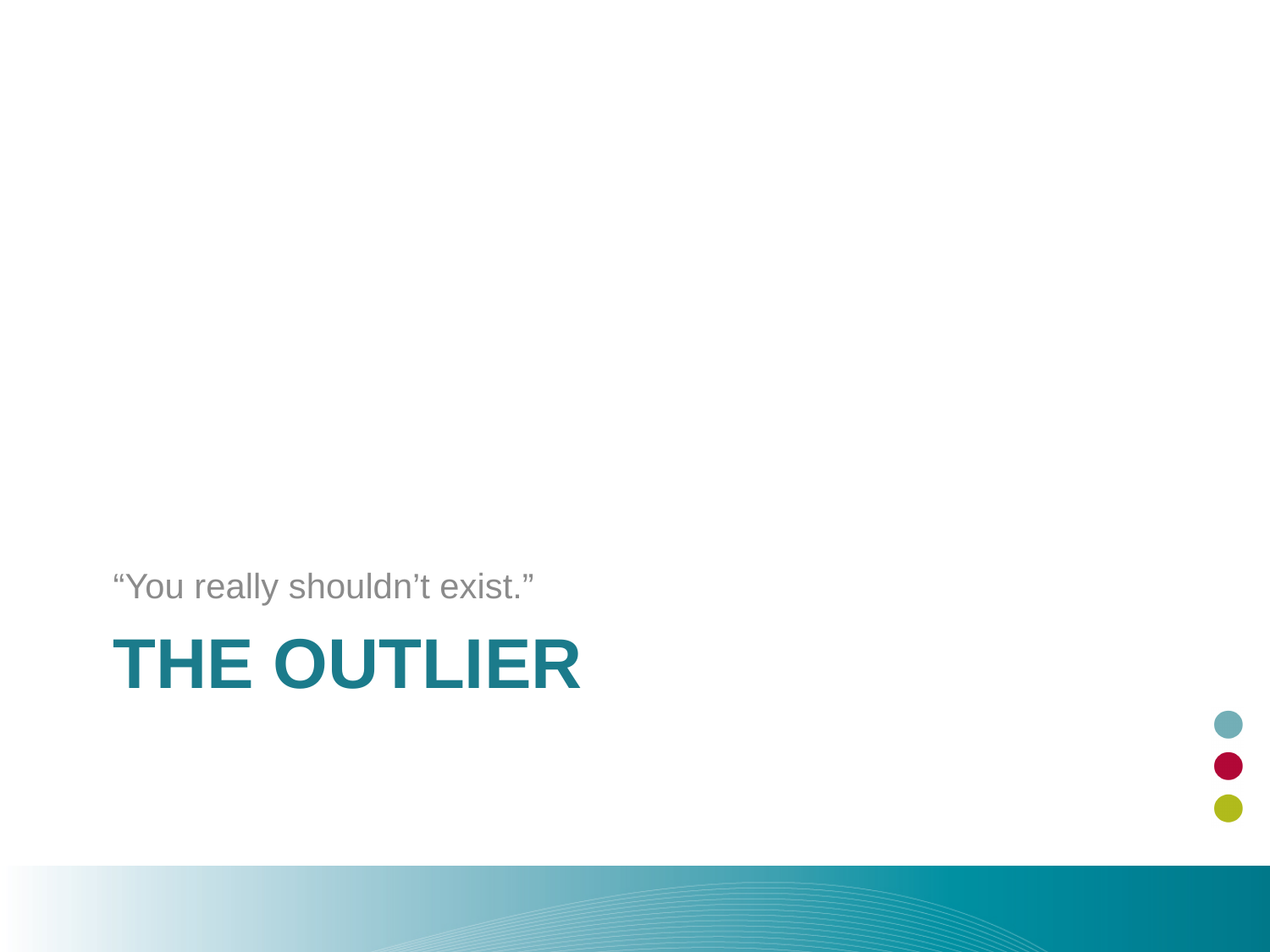

“You really shouldn’t exist.”
# The Outlier